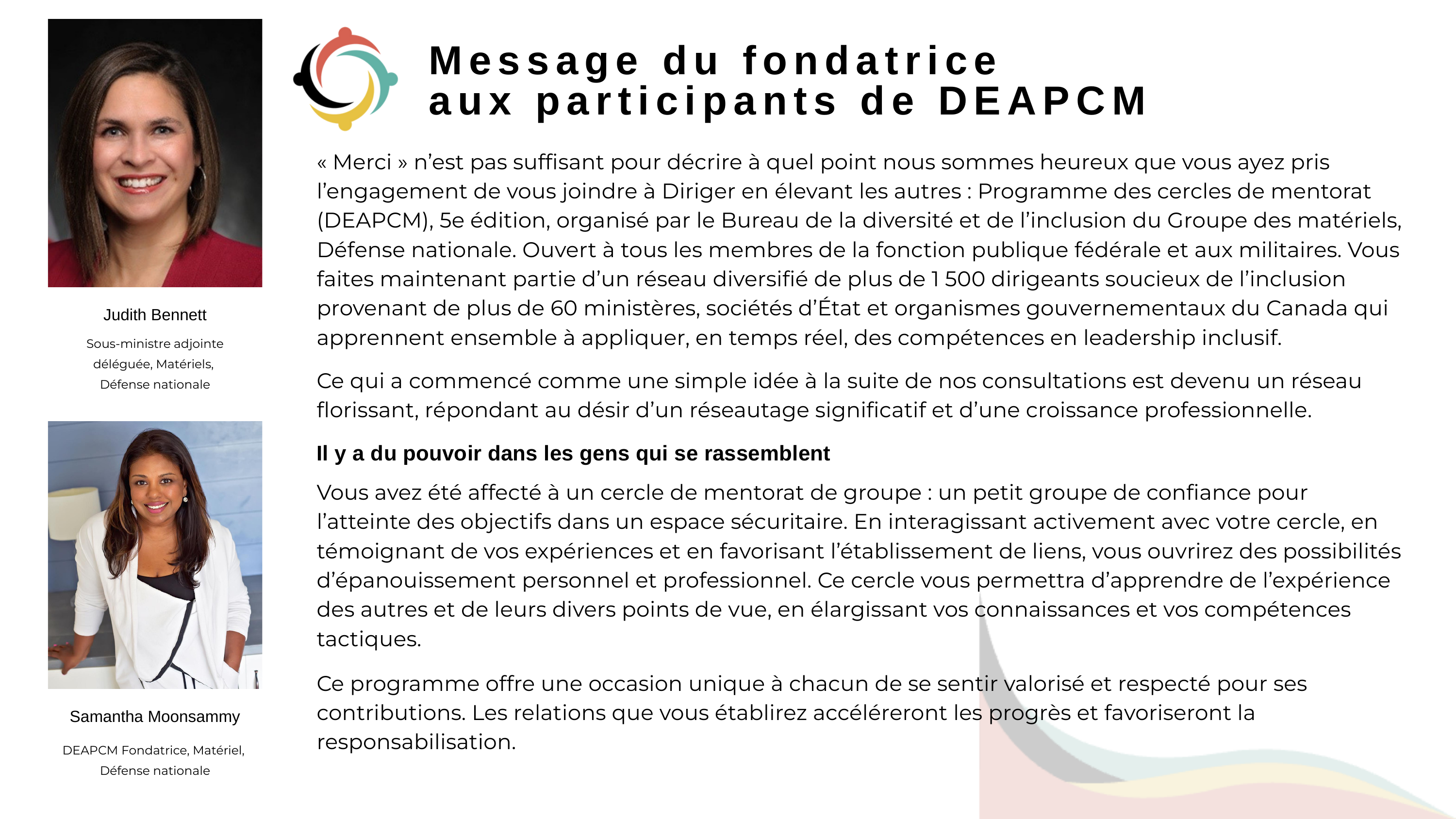

Message du fondatrice
aux participants de DEAPCM
« Merci » n’est pas suffisant pour décrire à quel point nous sommes heureux que vous ayez pris l’engagement de vous joindre à Diriger en élevant les autres : Programme des cercles de mentorat (DEAPCM), 5e édition, organisé par le Bureau de la diversité et de l’inclusion du Groupe des matériels, Défense nationale. Ouvert à tous les membres de la fonction publique fédérale et aux militaires. Vous faites maintenant partie d’un réseau diversifié de plus de 1 500 dirigeants soucieux de l’inclusion provenant de plus de 60 ministères, sociétés d’État et organismes gouvernementaux du Canada qui apprennent ensemble à appliquer, en temps réel, des compétences en leadership inclusif.

Ce qui a commencé comme une simple idée à la suite de nos consultations est devenu un réseau florissant, répondant au désir d’un réseautage significatif et d’une croissance professionnelle.

Il y a du pouvoir dans les gens qui se rassemblent

Vous avez été affecté à un cercle de mentorat de groupe : un petit groupe de confiance pour l’atteinte des objectifs dans un espace sécuritaire. En interagissant activement avec votre cercle, en témoignant de vos expériences et en favorisant l’établissement de liens, vous ouvrirez des possibilités d’épanouissement personnel et professionnel. Ce cercle vous permettra d’apprendre de l’expérience des autres et de leurs divers points de vue, en élargissant vos connaissances et vos compétences tactiques.

Ce programme offre une occasion unique à chacun de se sentir valorisé et respecté pour ses contributions. Les relations que vous établirez accéléreront les progrès et favoriseront la responsabilisation.
Judith Bennett
Sous-ministre adjointe déléguée, Matériels,
Défense nationale

Samantha Moonsammy
DEAPCM Fondatrice, Matériel,
Défense nationale